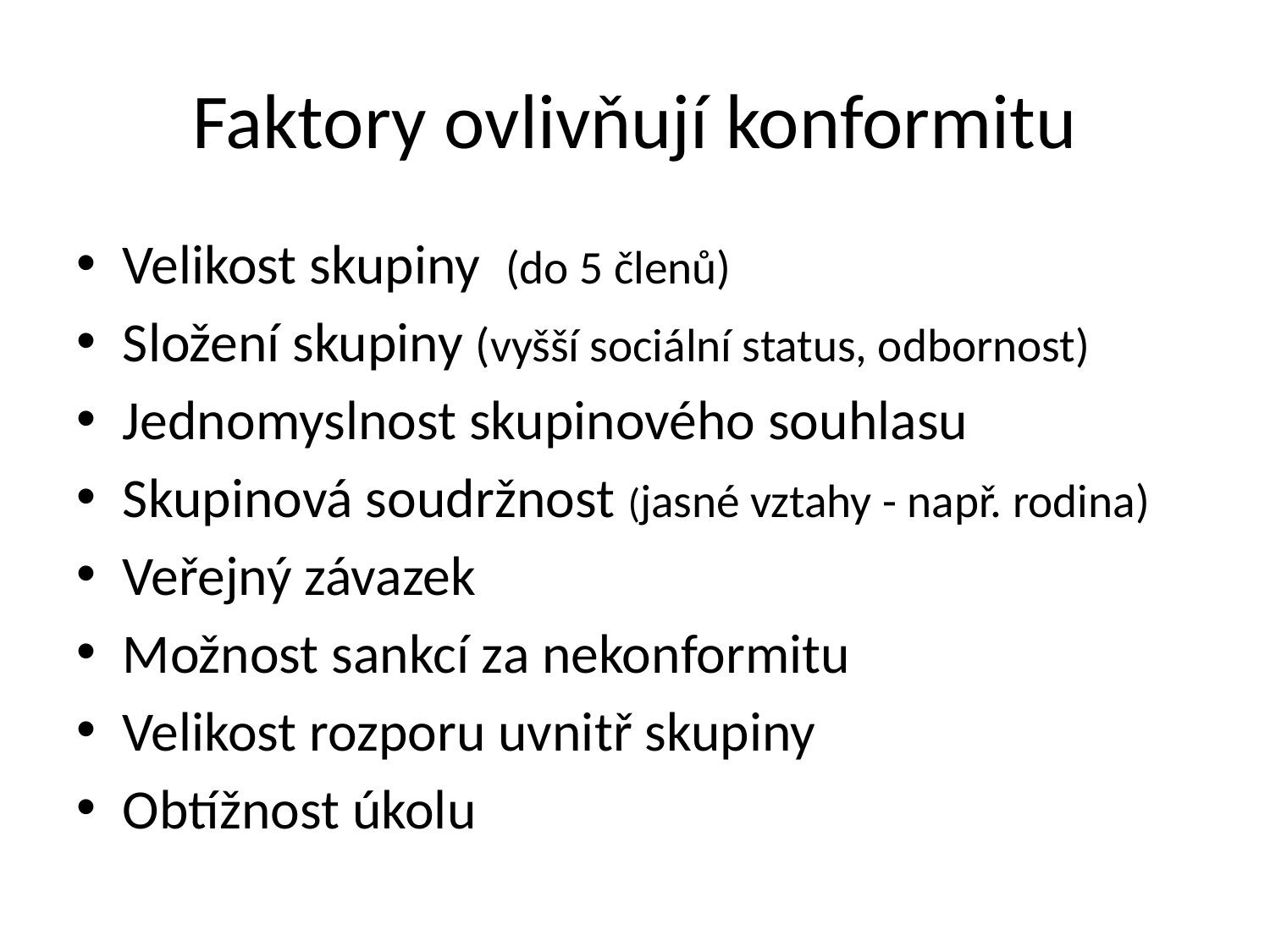

# Faktory ovlivňují konformitu
Velikost skupiny  (do 5 členů)
Složení skupiny (vyšší sociální status, odbornost)
Jednomyslnost skupinového souhlasu
Skupinová soudržnost (jasné vztahy - např. rodina)
Veřejný závazek
Možnost sankcí za nekonformitu
Velikost rozporu uvnitř skupiny
Obtížnost úkolu